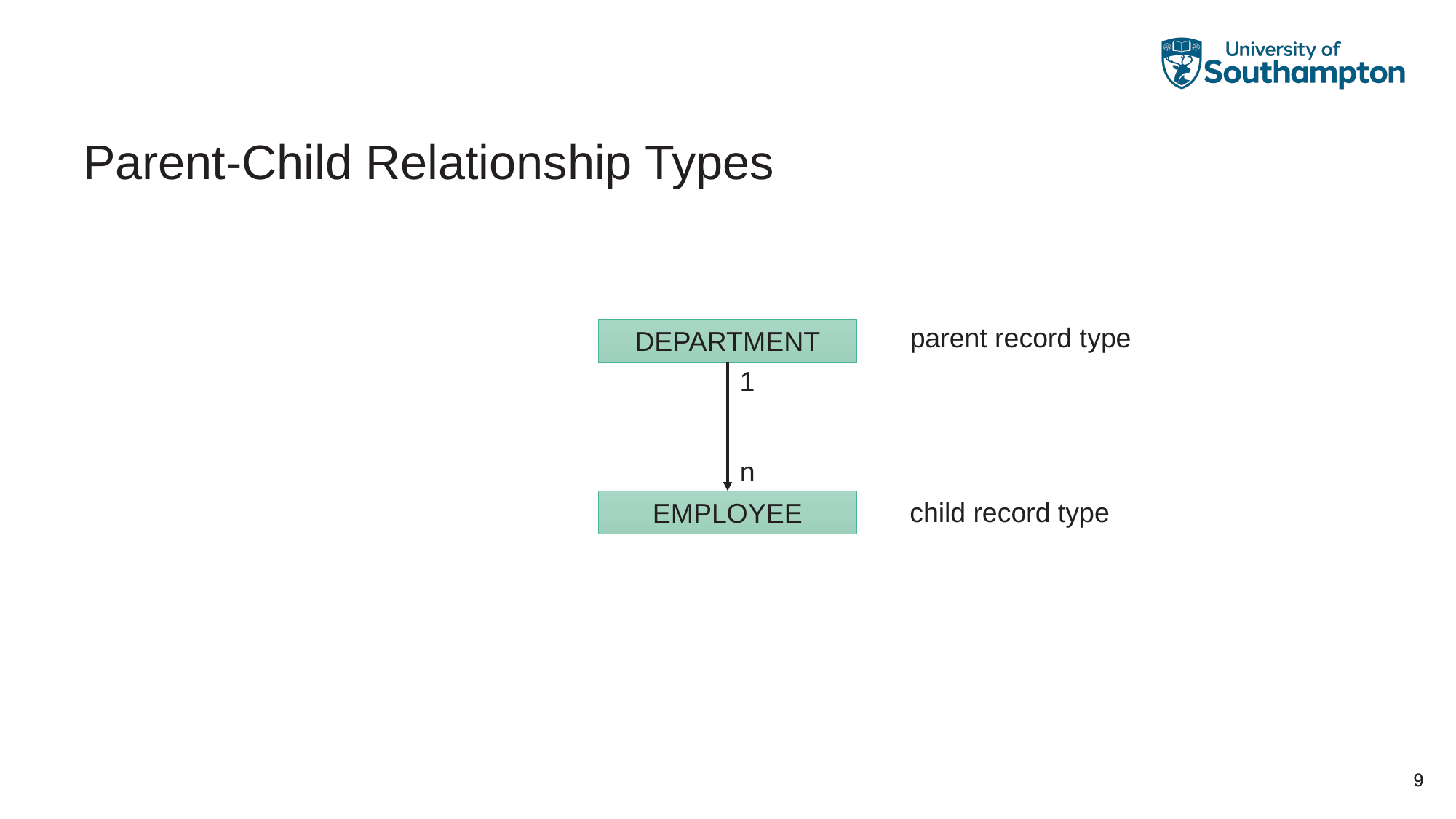

# Parent-Child Relationship Types
parent record type
DEPARTMENT
1
n
child record type
EMPLOYEE

9